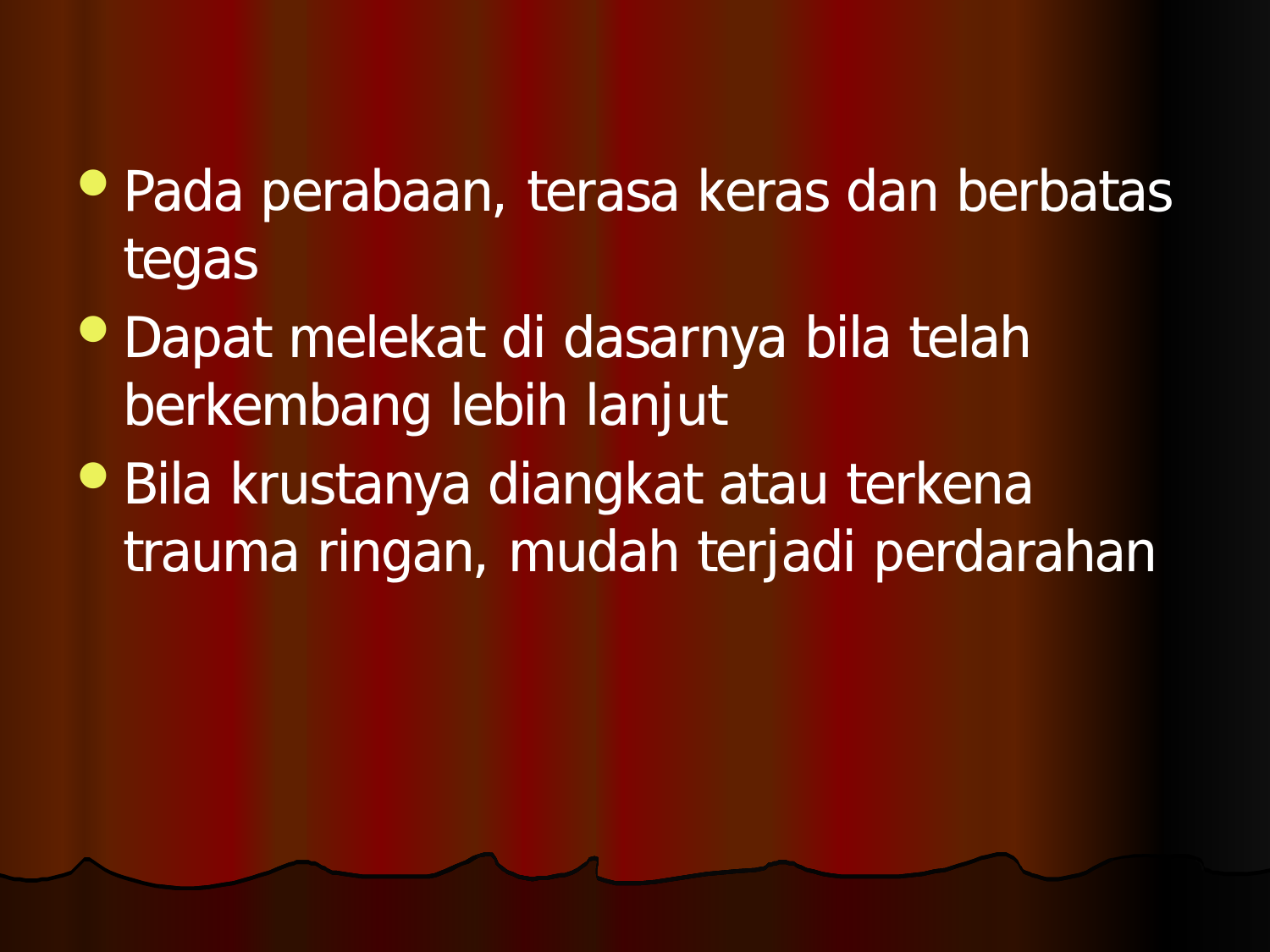

Pada perabaan, terasa keras dan berbatas tegas
Dapat melekat di dasarnya bila telah berkembang lebih lanjut
Bila krustanya diangkat atau terkena trauma ringan, mudah terjadi perdarahan